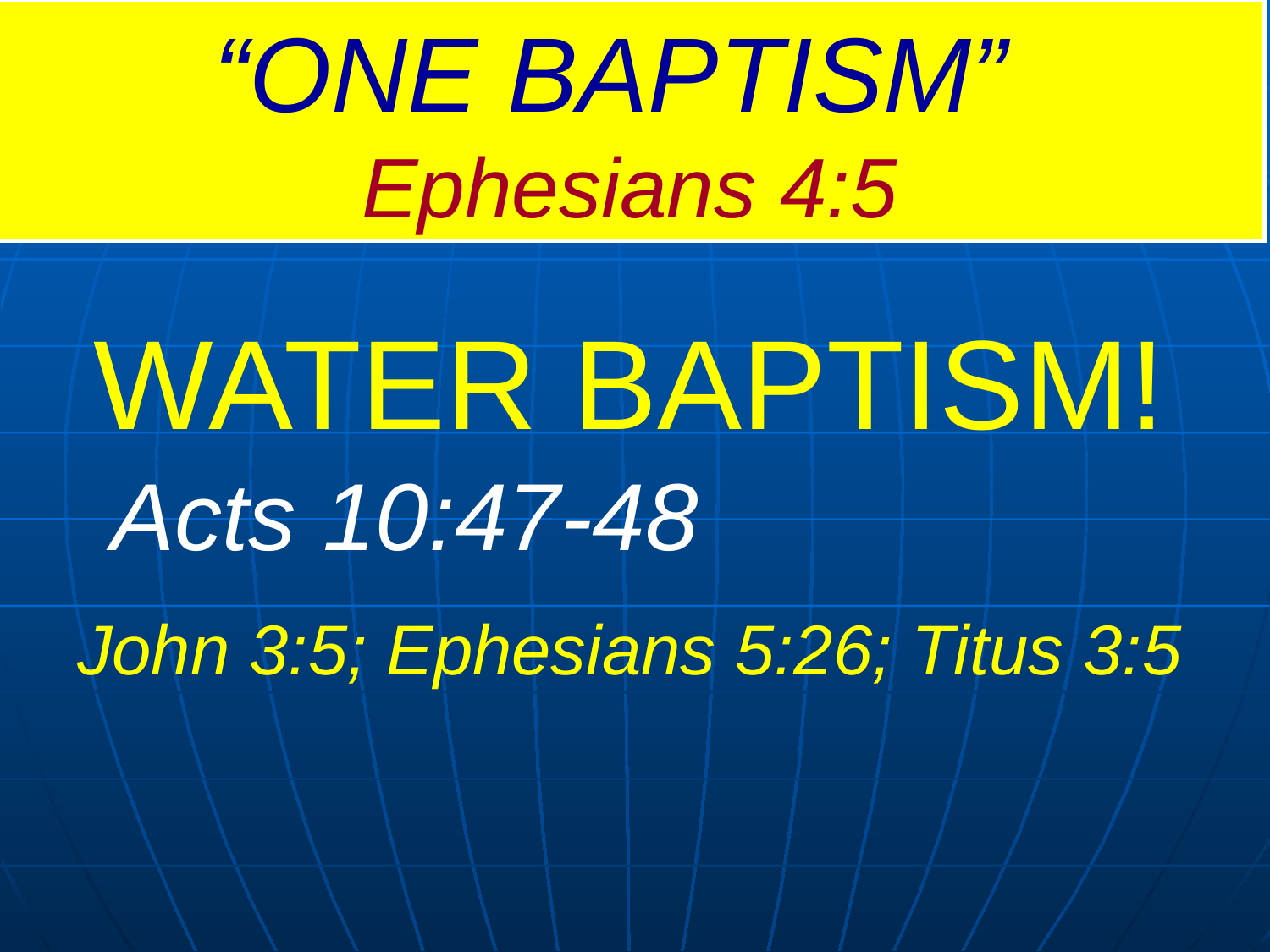

“ONE BAPTISM”
Ephesians 4:5
WATER BAPTISM! Acts 10:47-48
John 3:5; Ephesians 5:26; Titus 3:5